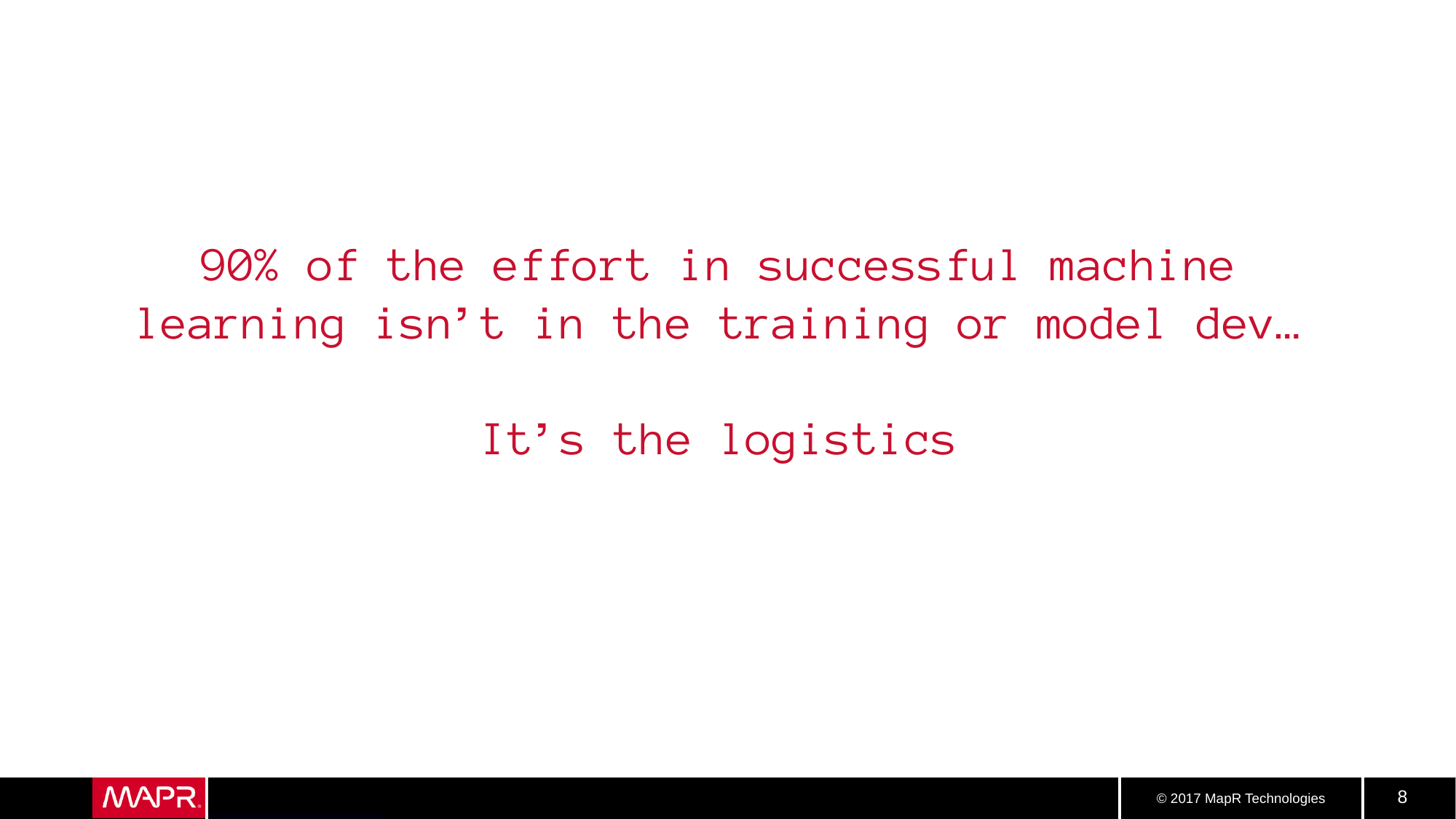

90% of the effort in successful machine learning isn’t in the training or model dev…

It’s the logistics